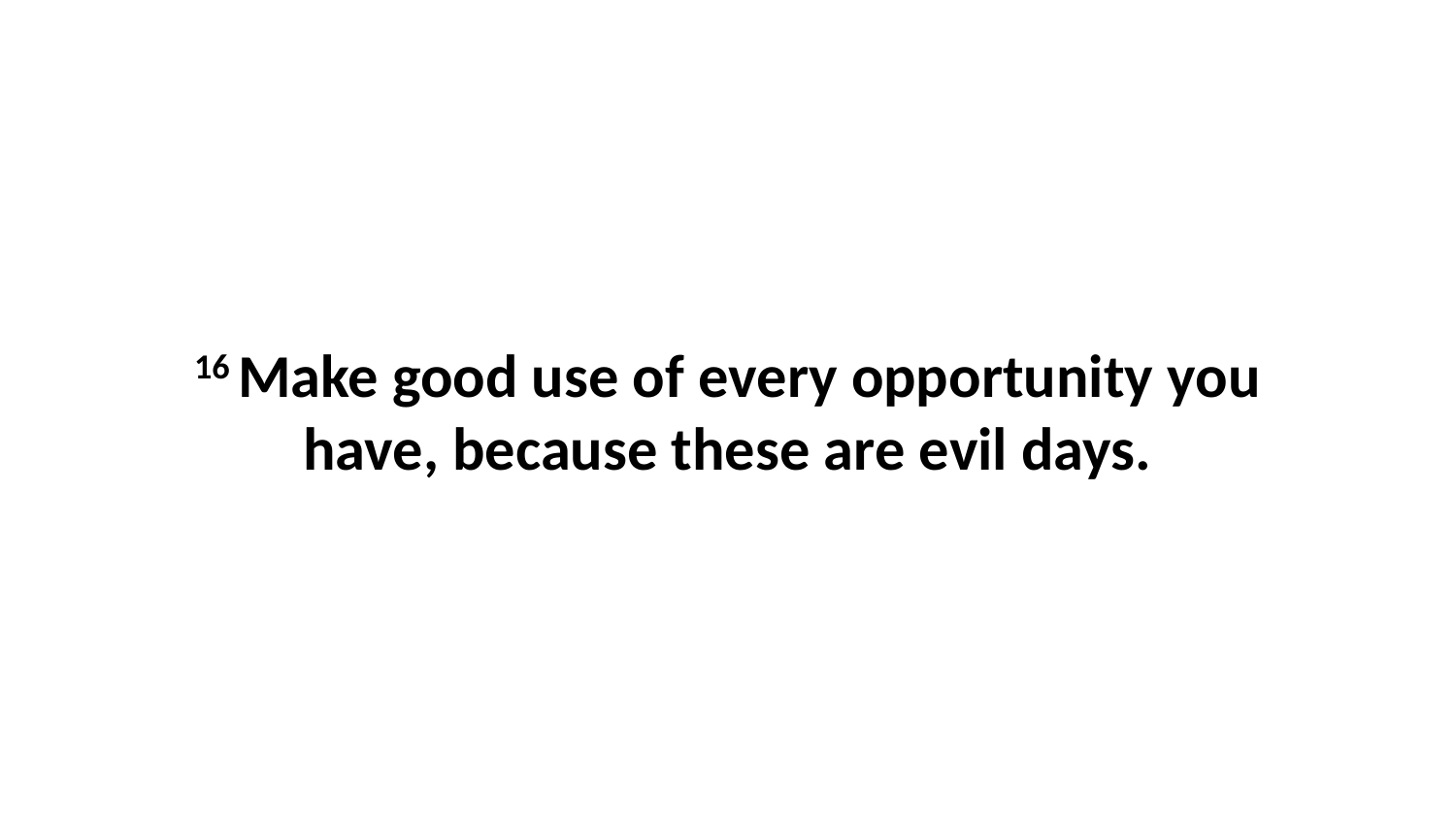

16 Make good use of every opportunity you have, because these are evil days.